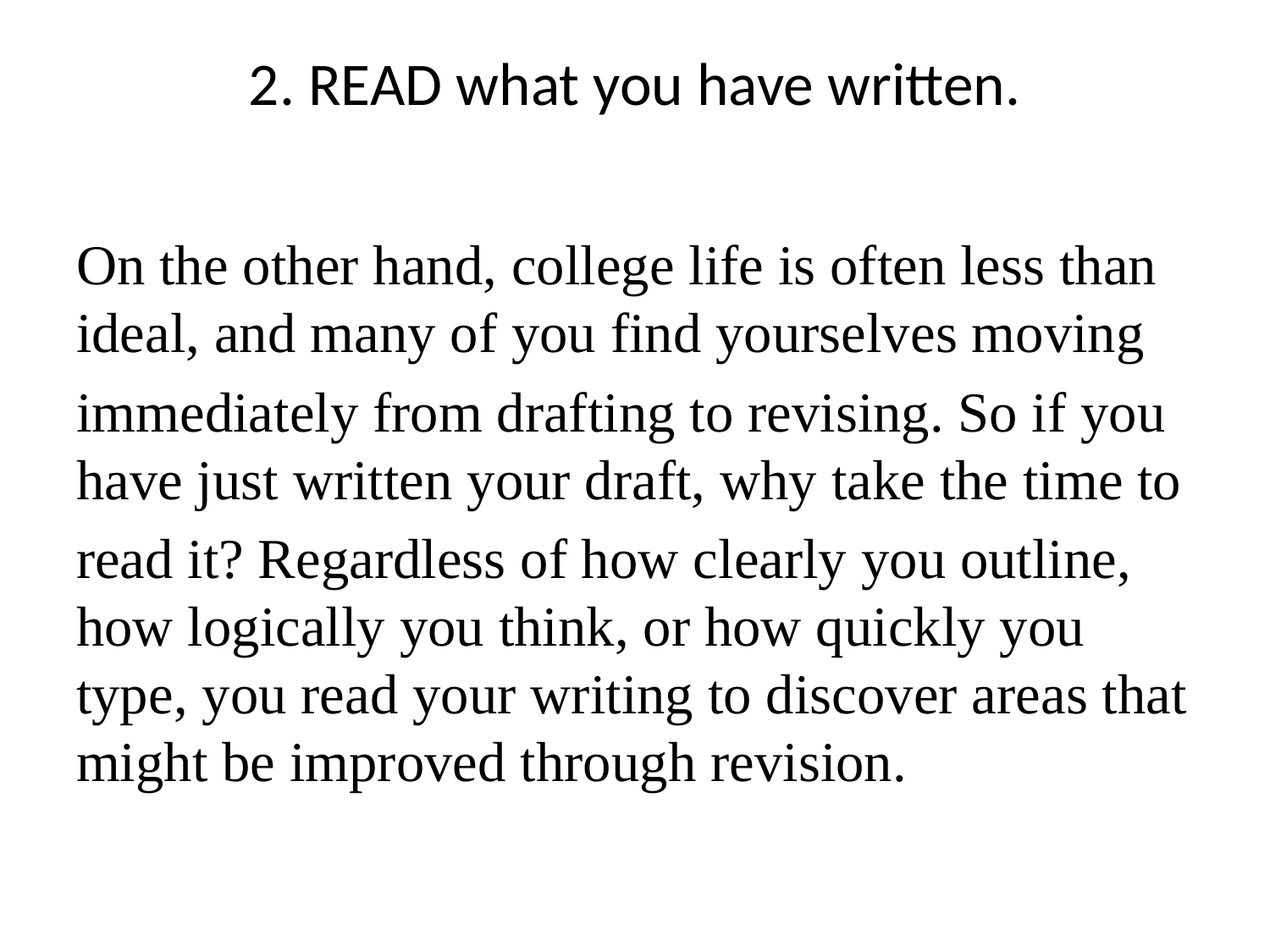

# 2. READ what you have written.
On the other hand, college life is often less than ideal, and many of you find yourselves moving
immediately from drafting to revising. So if you have just written your draft, why take the time to
read it? Regardless of how clearly you outline, how logically you think, or how quickly you type, you read your writing to discover areas that might be improved through revision.